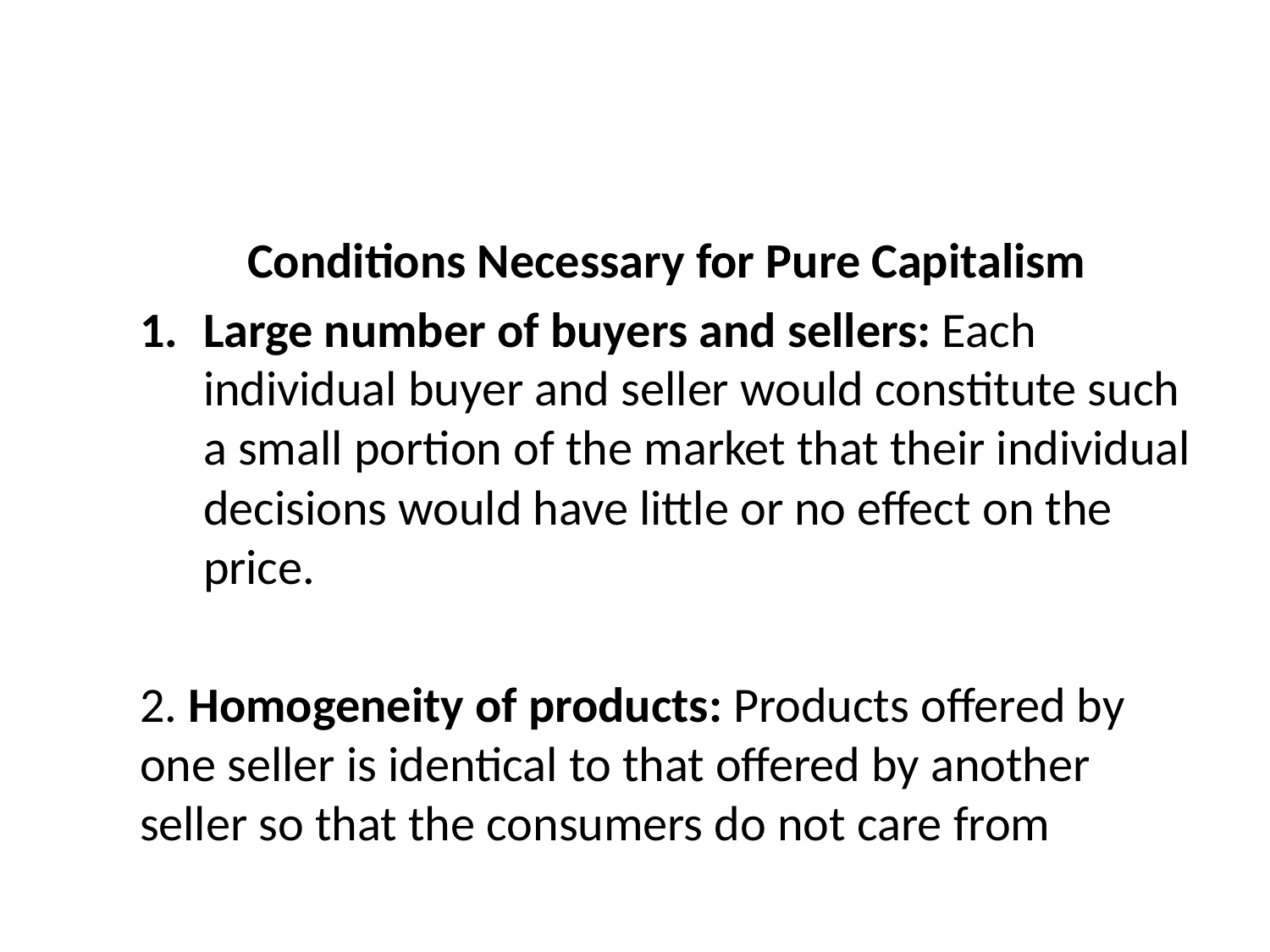

#
Conditions Necessary for Pure Capitalism
Large number of buyers and sellers: Each individual buyer and seller would constitute such a small portion of the market that their individual decisions would have little or no effect on the price.

2. Homogeneity of products: Products offered by one seller is identical to that offered by another seller so that the consumers do not care from